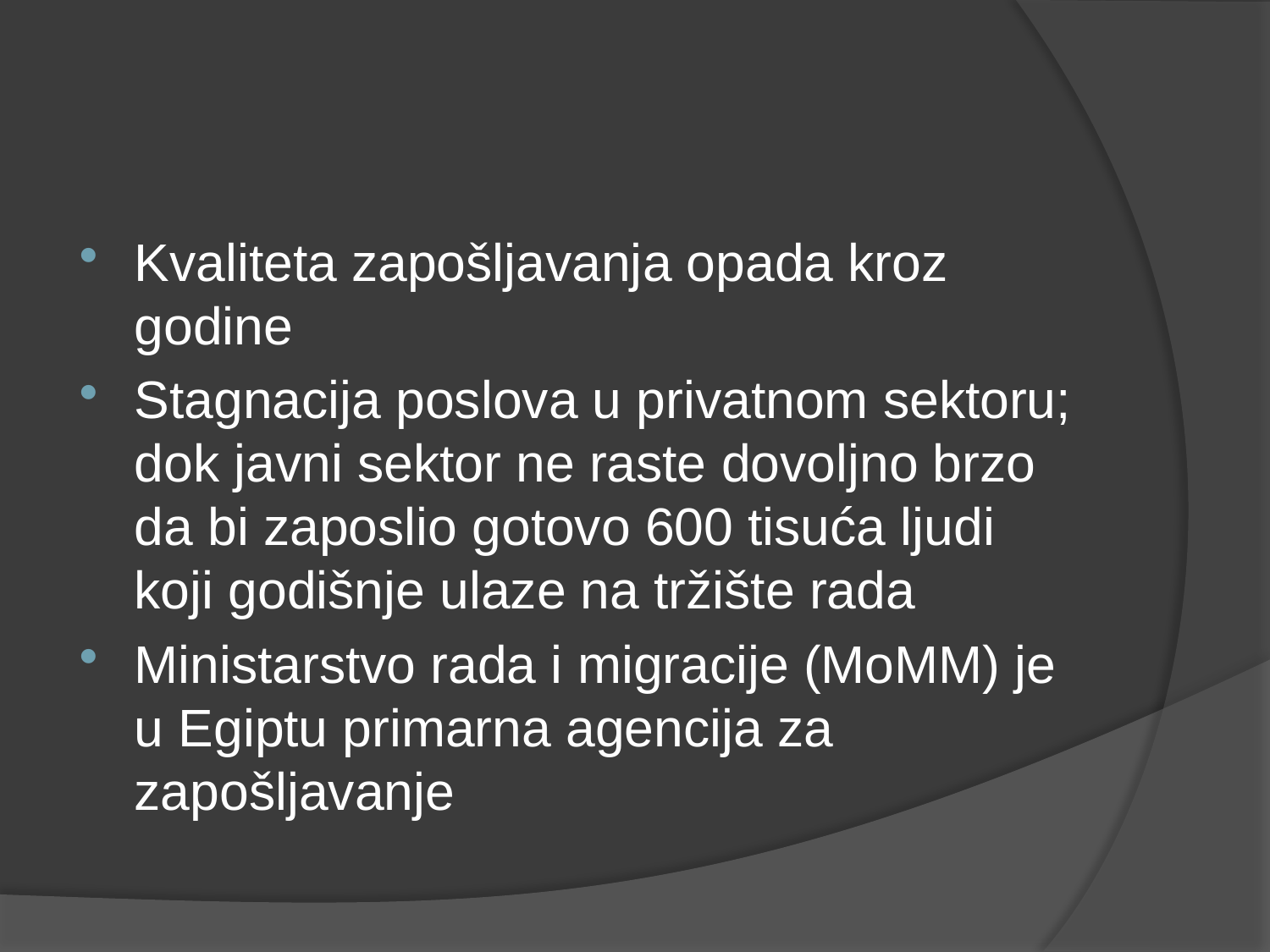

#
Kvaliteta zapošljavanja opada kroz godine
Stagnacija poslova u privatnom sektoru; dok javni sektor ne raste dovoljno brzo da bi zaposlio gotovo 600 tisuća ljudi koji godišnje ulaze na tržište rada
Ministarstvo rada i migracije (MoMM) je u Egiptu primarna agencija za zapošljavanje